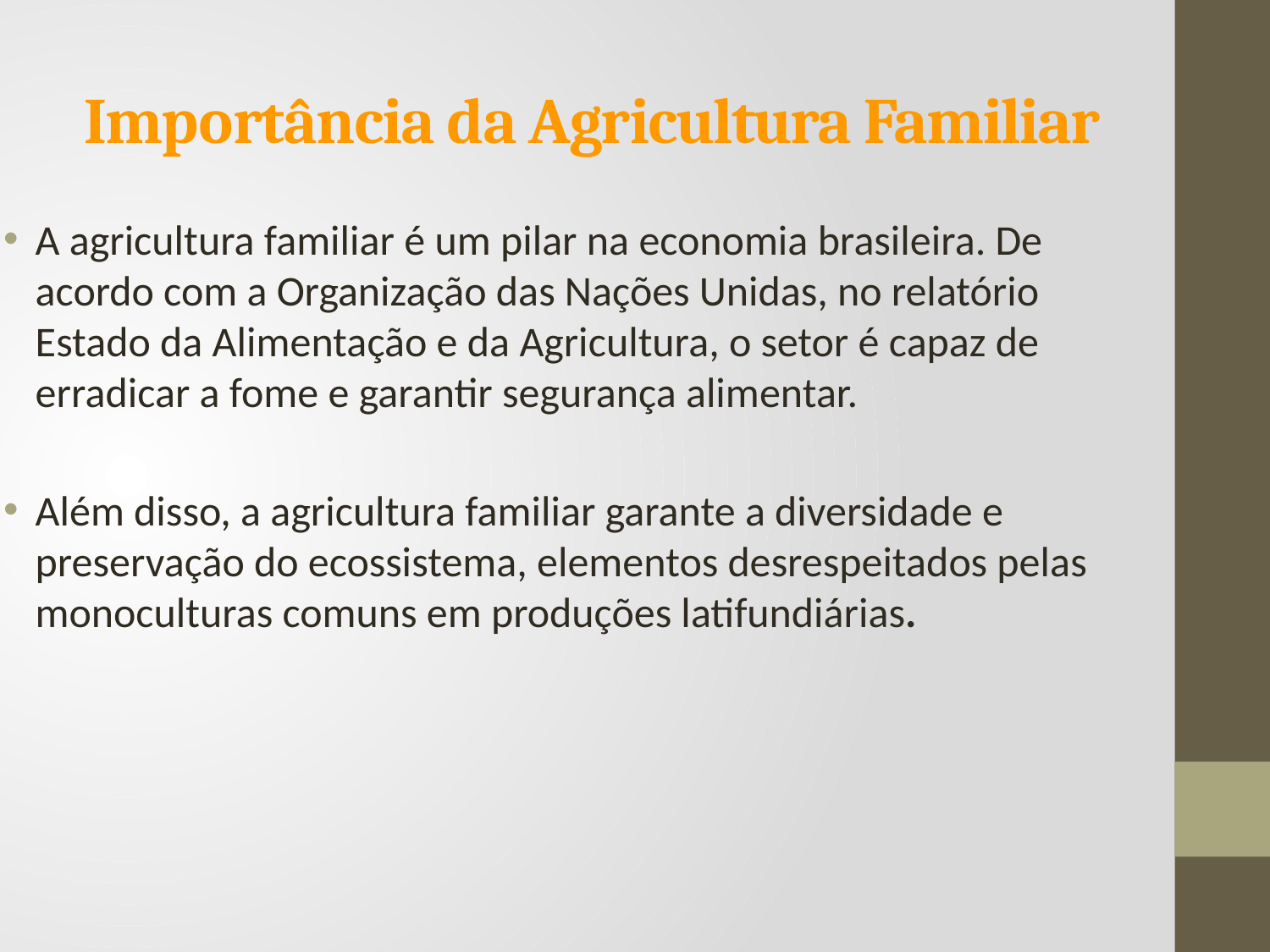

# Importância da Agricultura Familiar
A agricultura familiar é um pilar na economia brasileira. De acordo com a Organização das Nações Unidas, no relatório Estado da Alimentação e da Agricultura, o setor é capaz de erradicar a fome e garantir segurança alimentar.

Além disso, a agricultura familiar garante a diversidade e preservação do ecossistema, elementos desrespeitados pelas monoculturas comuns em produções latifundiárias.